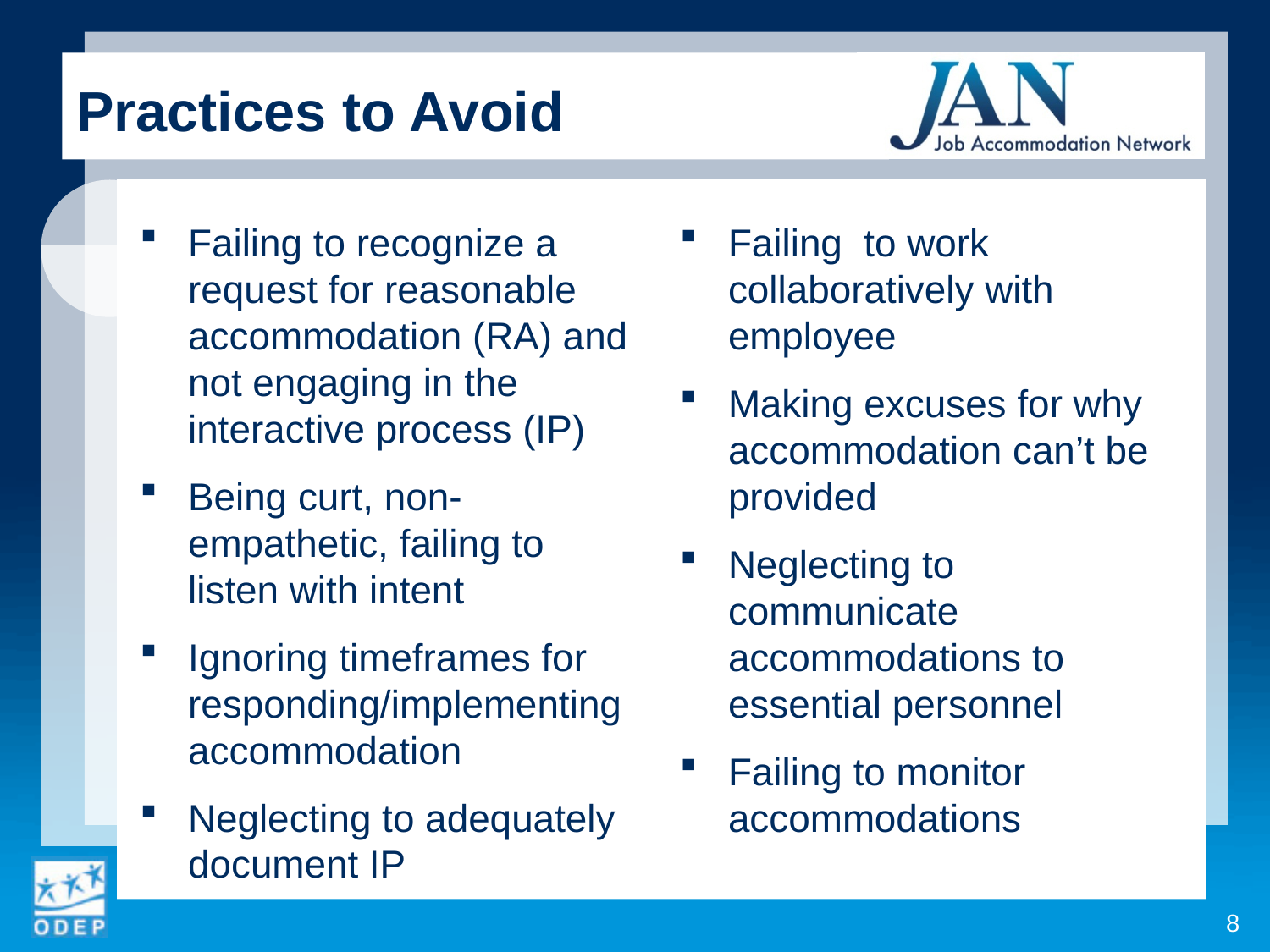

# Practices to Avoid
Failing to recognize a request for reasonable accommodation (RA) and not engaging in the interactive process (IP)
Being curt, non-empathetic, failing to listen with intent
Ignoring timeframes for responding/implementing accommodation
Neglecting to adequately document IP

Failing  to work collaboratively with employee
Making excuses for why accommodation can’t be provided
Neglecting to communicate accommodations to essential personnel
Failing to monitor accommodations

8